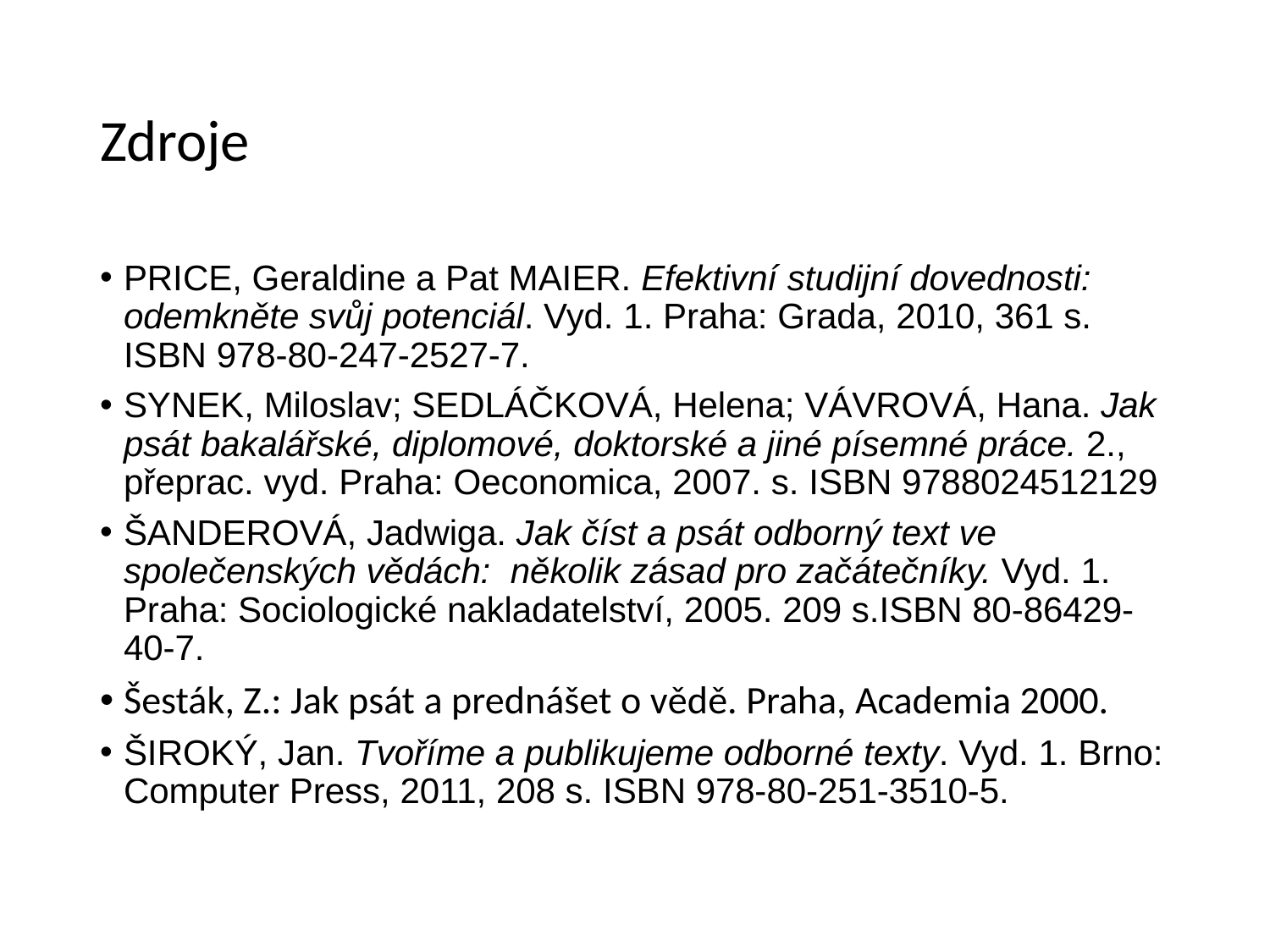

# Zdroje
PRICE, Geraldine a Pat MAIER. Efektivní studijní dovednosti: odemkněte svůj potenciál. Vyd. 1. Praha: Grada, 2010, 361 s. ISBN 978-80-247-2527-7.
SYNEK, Miloslav; SEDLÁČKOVÁ, Helena; VÁVROVÁ, Hana. Jak psát bakalářské, diplomové, doktorské a jiné písemné práce. 2., přeprac. vyd. Praha: Oeconomica, 2007. s. ISBN 9788024512129
ŠANDEROVÁ, Jadwiga. Jak číst a psát odborný text ve společenských vědách:  několik zásad pro začátečníky. Vyd. 1. Praha: Sociologické nakladatelství, 2005. 209 s.ISBN 80-86429-40-7.
Šesták, Z.: Jak psát a prednášet o vědě. Praha, Academia 2000.
ŠIROKÝ, Jan. Tvoříme a publikujeme odborné texty. Vyd. 1. Brno: Computer Press, 2011, 208 s. ISBN 978-80-251-3510-5.